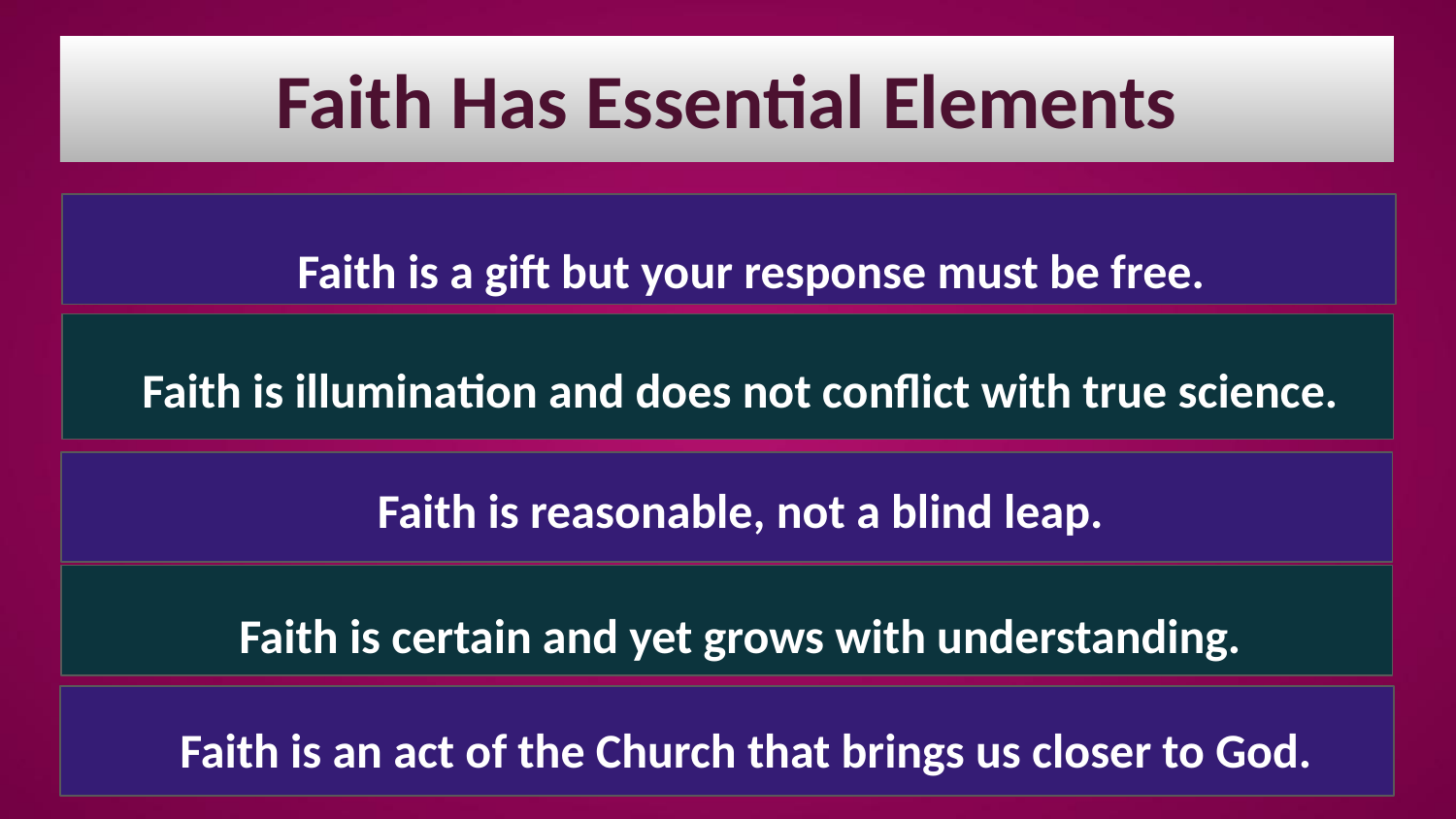

Faith Has Essential Elements

   Faith is a gift but your response must be free.

 Faith is illumination and does not conflict with true science.

 Faith is reasonable, not a blind leap.

 Faith is certain and yet grows with understanding.

 Faith is an act of the Church that brings us closer to God.